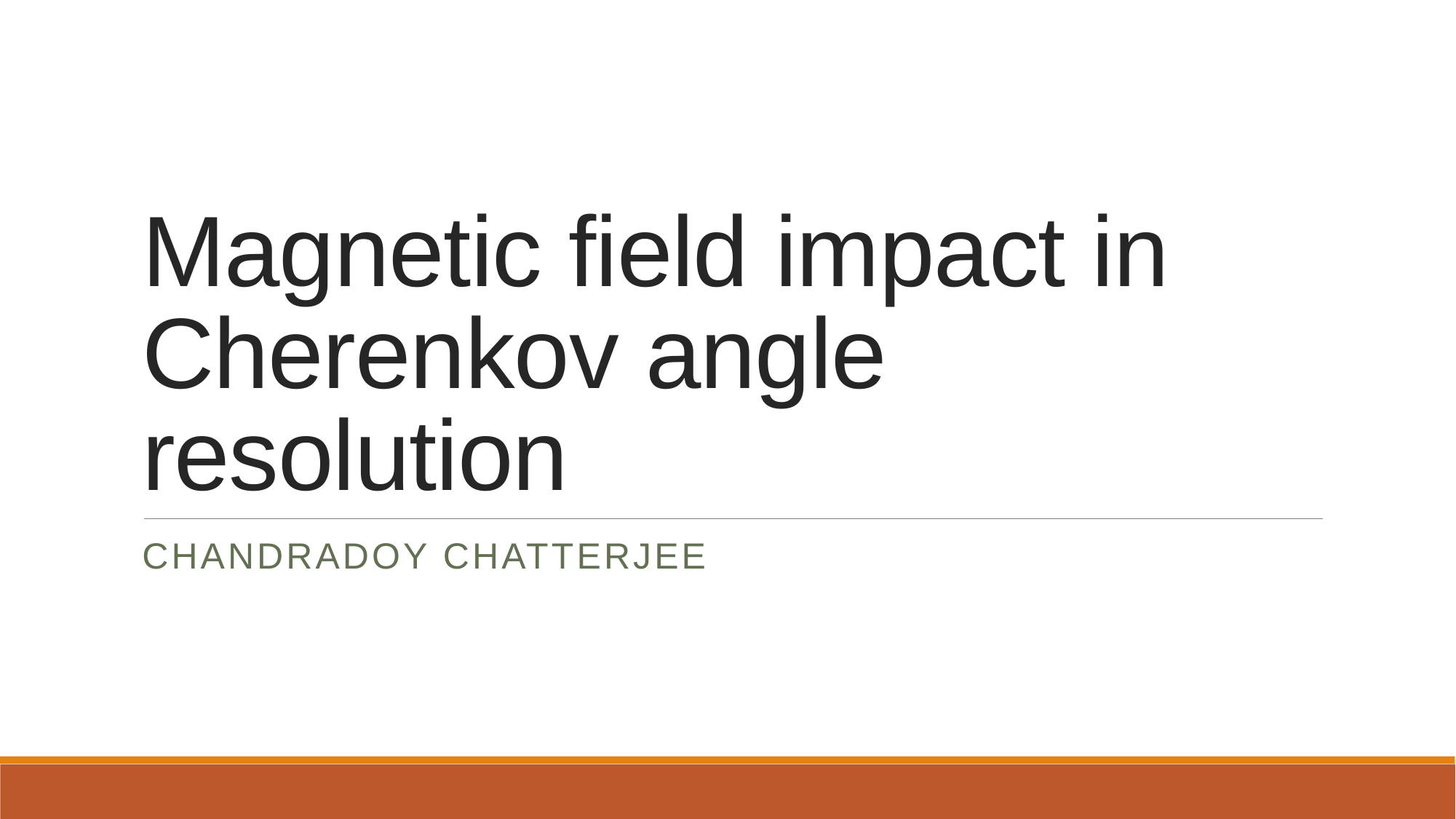

# Magnetic field impact in Cherenkov angle resolution
Chandradoy Chatterjee